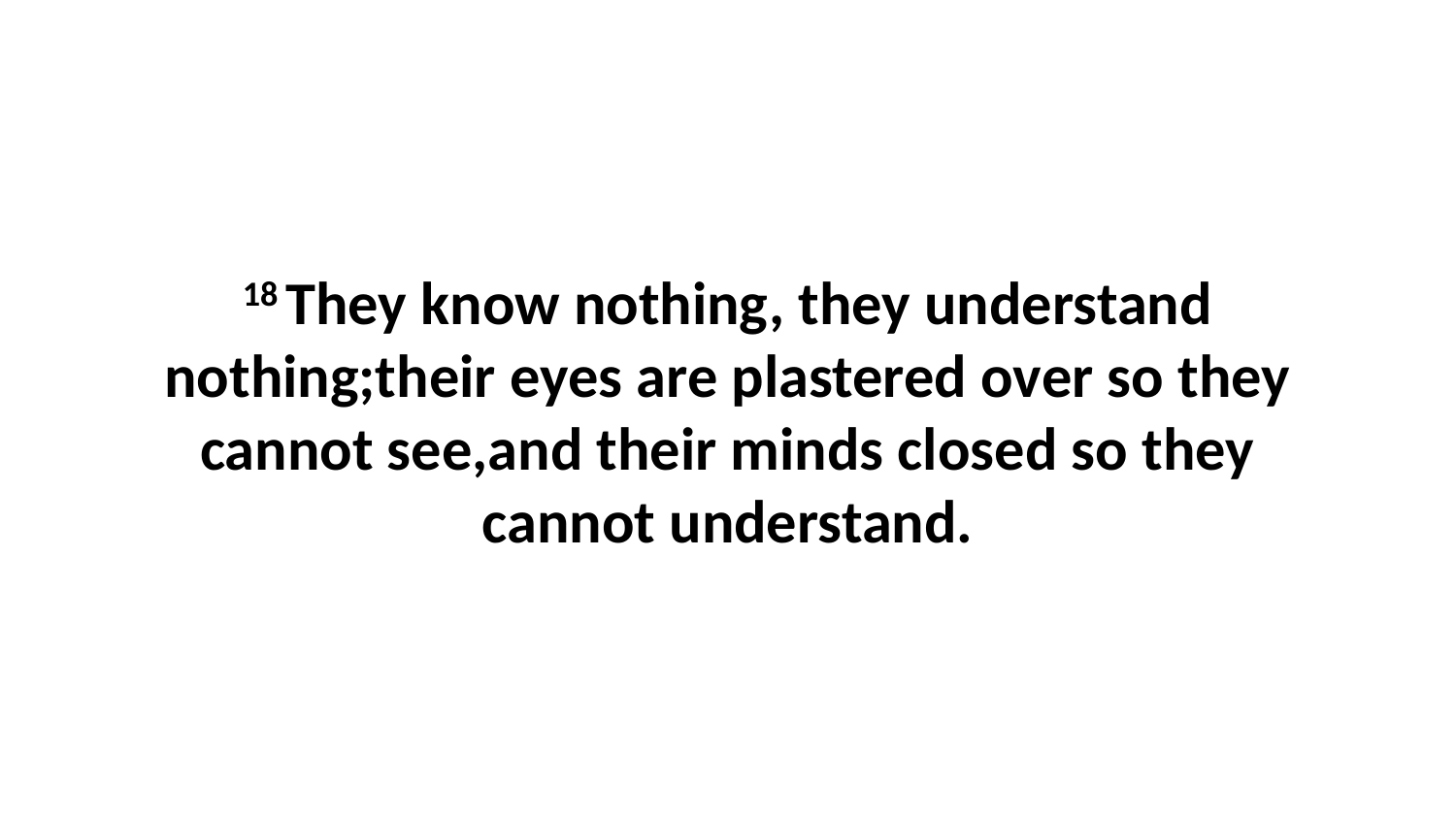

18 They know nothing, they understand nothing;their eyes are plastered over so they cannot see,and their minds closed so they cannot understand.